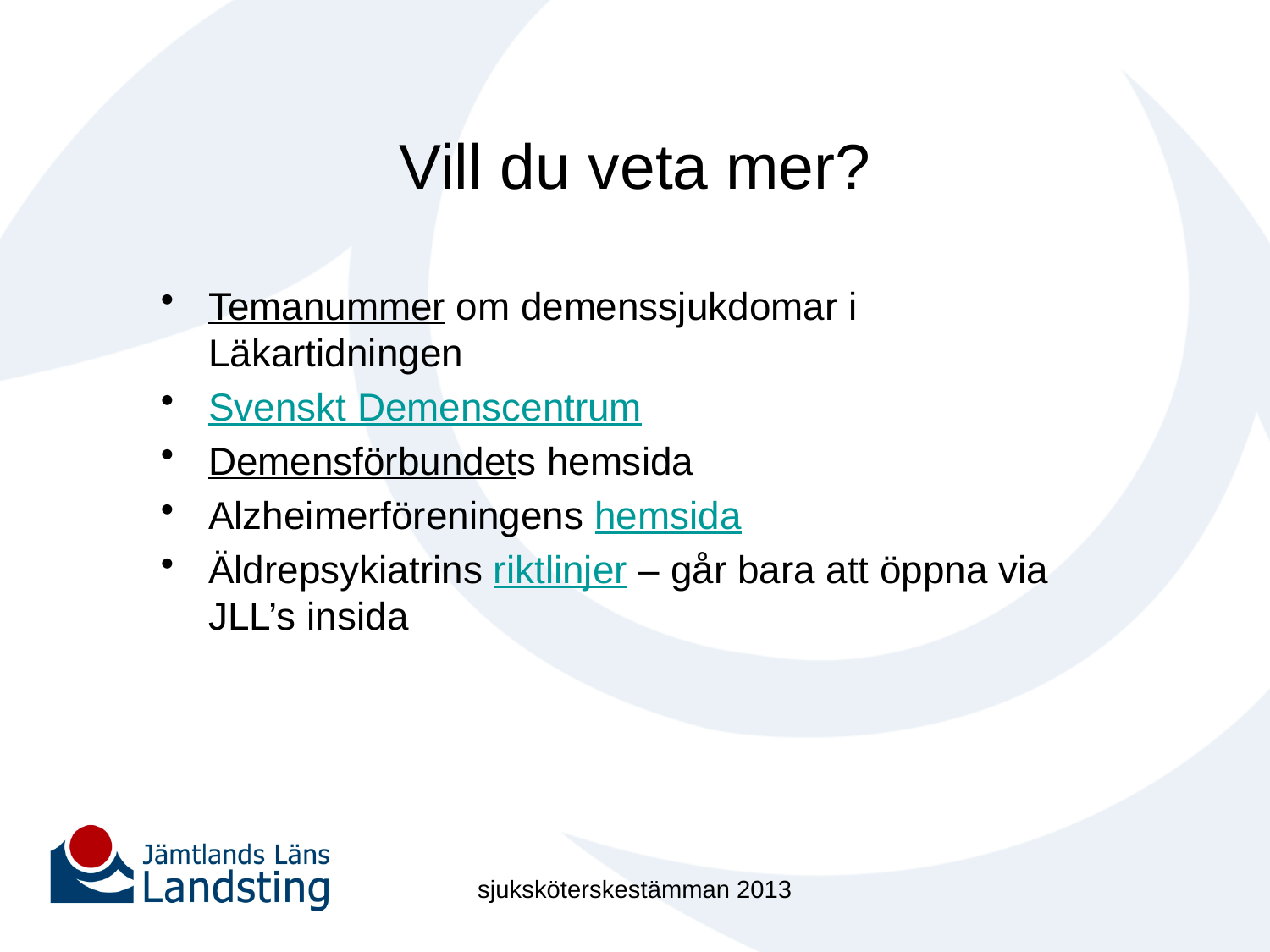

# Vill du veta mer?
Temanummer om demenssjukdomar i Läkartidningen
Svenskt Demenscentrum
Demensförbundets hemsida
Alzheimerföreningens hemsida
Äldrepsykiatrins riktlinjer – går bara att öppna via JLL’s insida

sjuksköterskestämman 2013